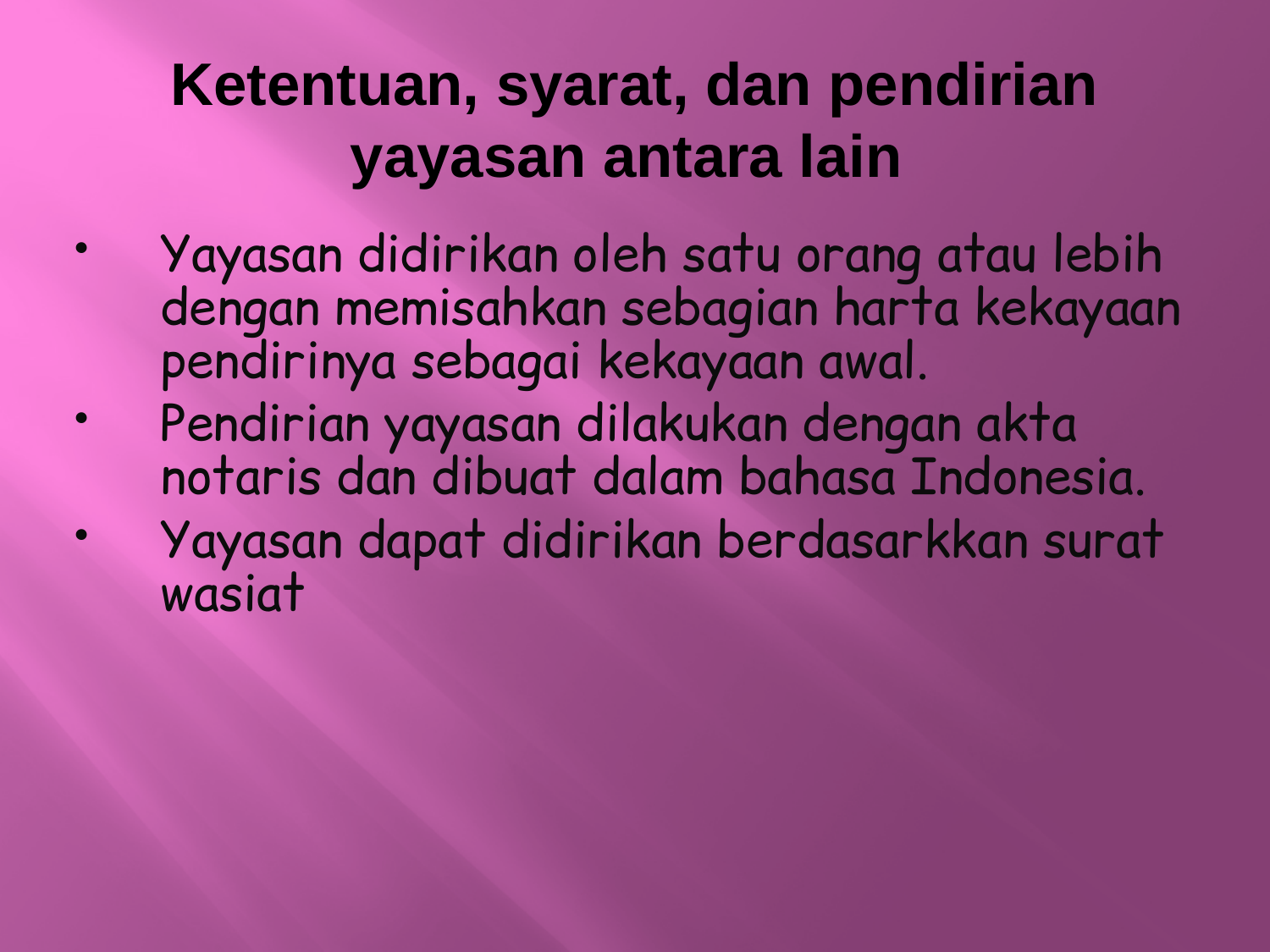

# Ketentuan, syarat, dan pendirian yayasan antara lain
Yayasan didirikan oleh satu orang atau lebih dengan memisahkan sebagian harta kekayaan pendirinya sebagai kekayaan awal.
Pendirian yayasan dilakukan dengan akta notaris dan dibuat dalam bahasa Indonesia.
Yayasan dapat didirikan berdasarkkan surat wasiat